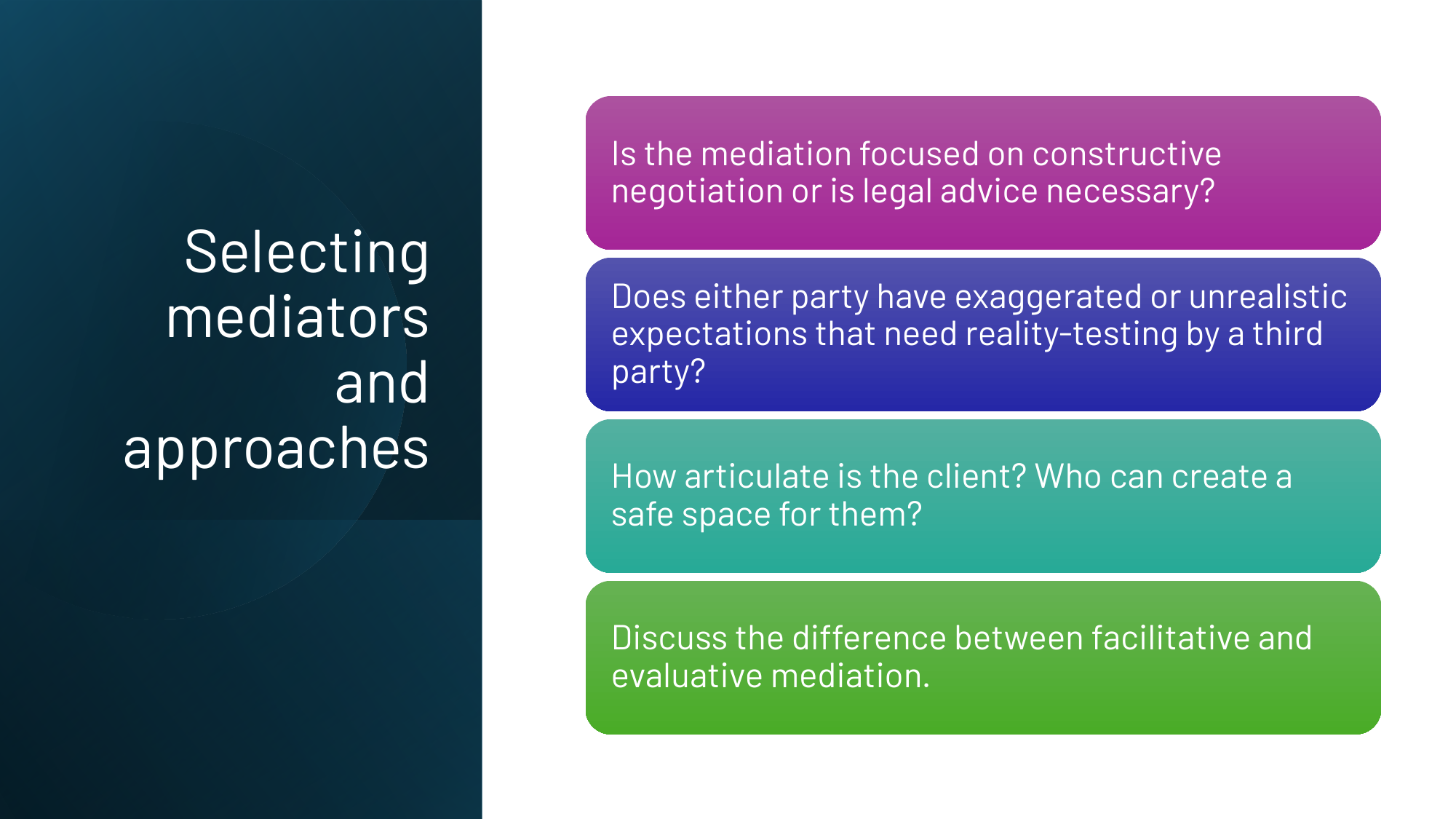

Is the mediation focused on constructive negotiation or is legal advice necessary?
Does either party have exaggerated or unrealistic expectations that need reality-testing by a third party?
How articulate is the client? Who can create a safe space for them?
Discuss the difference between facilitative and evaluative mediation.

# Selecting mediators and approaches